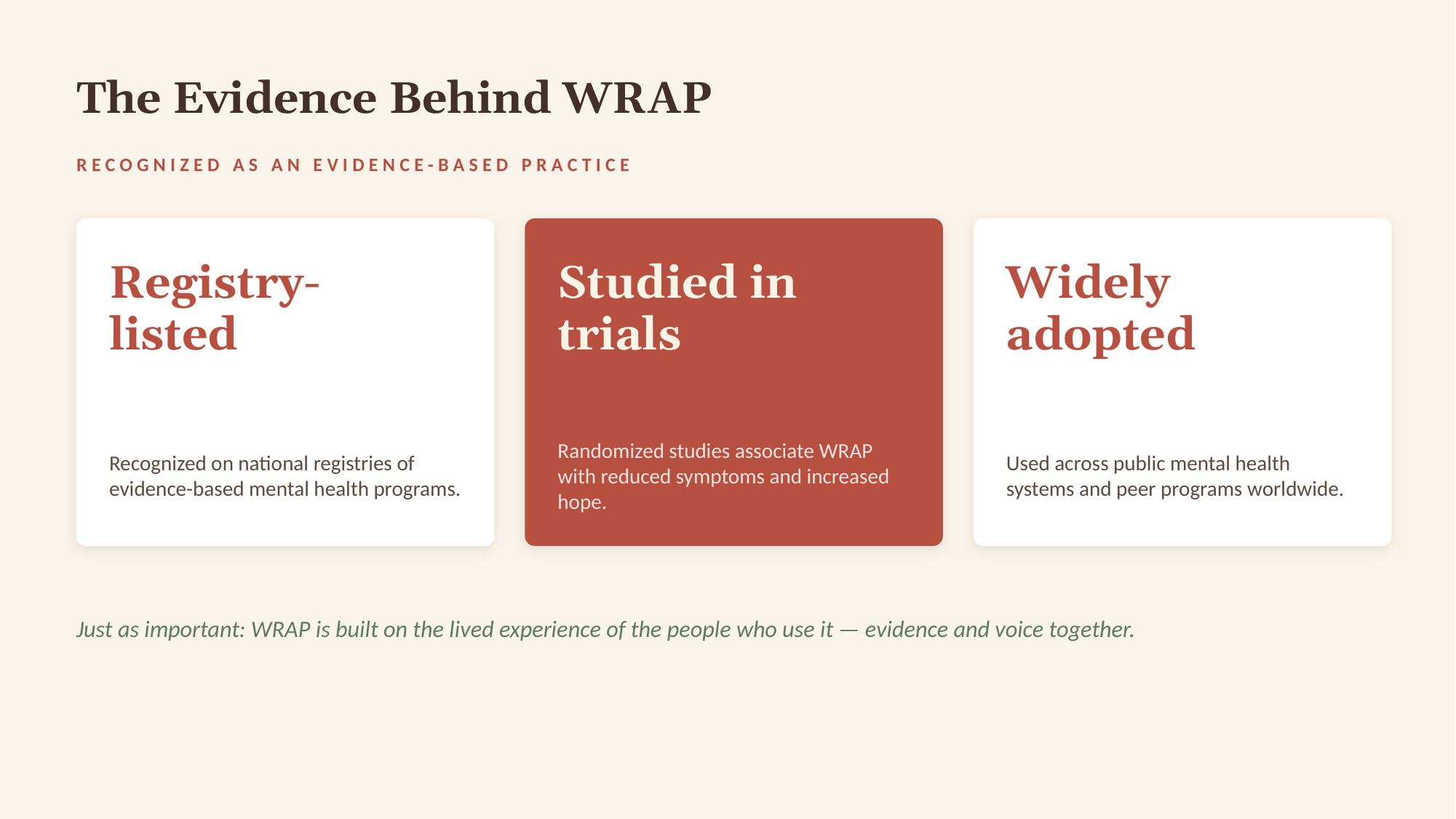

The Evidence Behind WRAP
RECOGNIZED AS AN EVIDENCE-BASED PRACTICE

Registry-
listed
Studied in
trials
Widely
adopted
Recognized on national registries of evidence-based mental health programs.
Randomized studies associate WRAP with reduced symptoms and increased hope.
Used across public mental health systems and peer programs worldwide.
Just as important: WRAP is built on the lived experience of the people who use it — evidence and voice together.